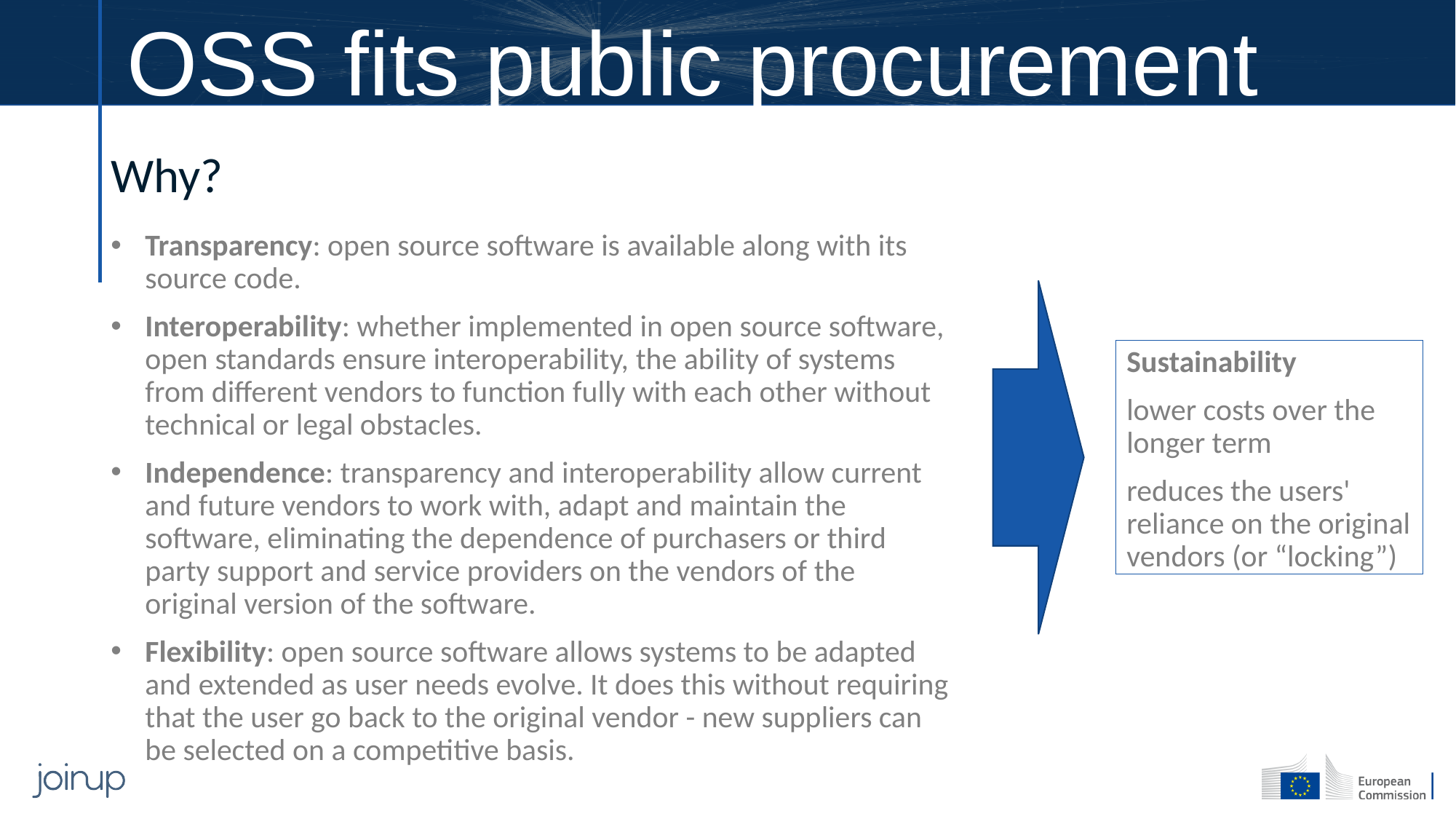

OSS fits public procurement
Why?
Transparency: open source software is available along with its source code.
Interoperability: whether implemented in open source software, open standards ensure interoperability, the ability of systems from different vendors to function fully with each other without technical or legal obstacles.
Independence: transparency and interoperability allow current and future vendors to work with, adapt and maintain the software, eliminating the dependence of purchasers or third party support and service providers on the vendors of the original version of the software.
Flexibility: open source software allows systems to be adapted and extended as user needs evolve. It does this without requiring that the user go back to the original vendor - new suppliers can be selected on a competitive basis.

Sustainability
lower costs over the longer term
reduces the users' reliance on the original vendors (or “locking”)